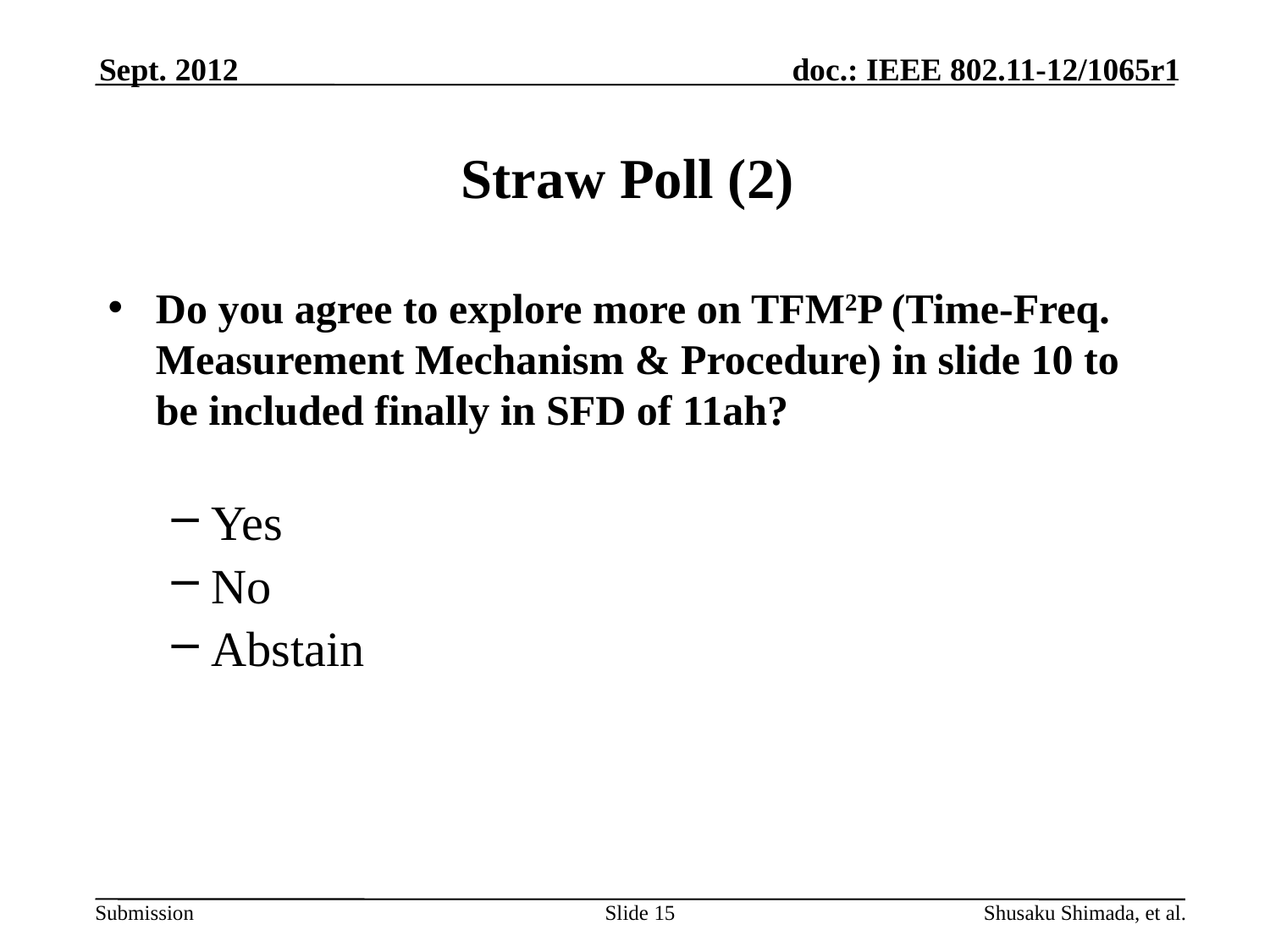

Sept. 2012
# Straw Poll (2)
Do you agree to explore more on TFM2P (Time-Freq. Measurement Mechanism & Procedure) in slide 10 to be included finally in SFD of 11ah?

Yes
No
Abstain

Slide 15
Shusaku Shimada, et al.